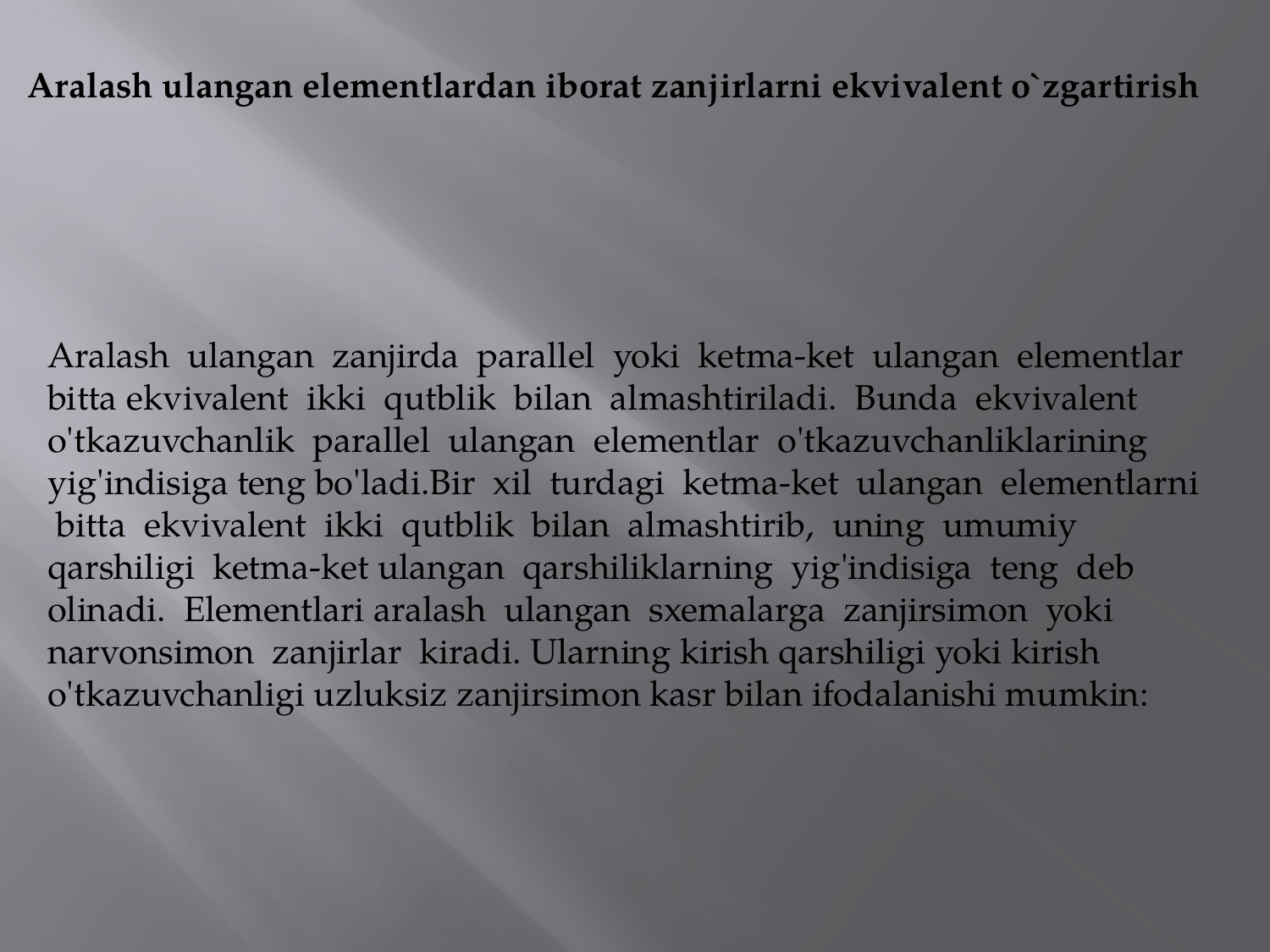

Aralash ulangan elementlardan iborat zanjirlarni ekvivalent o`zgartirish
Aralash  ulangan  zanjirda  parallel  yoki  ketma-ket  ulangan  elementlar  bitta ekvivalent  ikki  qutblik  bilan  almashtiriladi.  Bunda  ekvivalent
o'tkazuvchanlik  parallel  ulangan  elementlar  o'tkazuvchanliklarining
yig'indisiga teng bo'ladi.Bir  xil  turdagi  ketma-ket  ulangan  elementlarni  bitta  ekvivalent  ikki  qutblik  bilan  almashtirib,  uning  umumiy
qarshiligi  ketma-ket ulangan  qarshiliklarning  yig'indisiga  teng  deb
olinadi.  Elementlari aralash  ulangan  sxemalarga  zanjirsimon  yoki
narvonsimon  zanjirlar  kiradi. Ularning kirish qarshiligi yoki kirish
o'tkazuvchanligi uzluksiz zanjirsimon kasr bilan ifodalanishi mumkin: